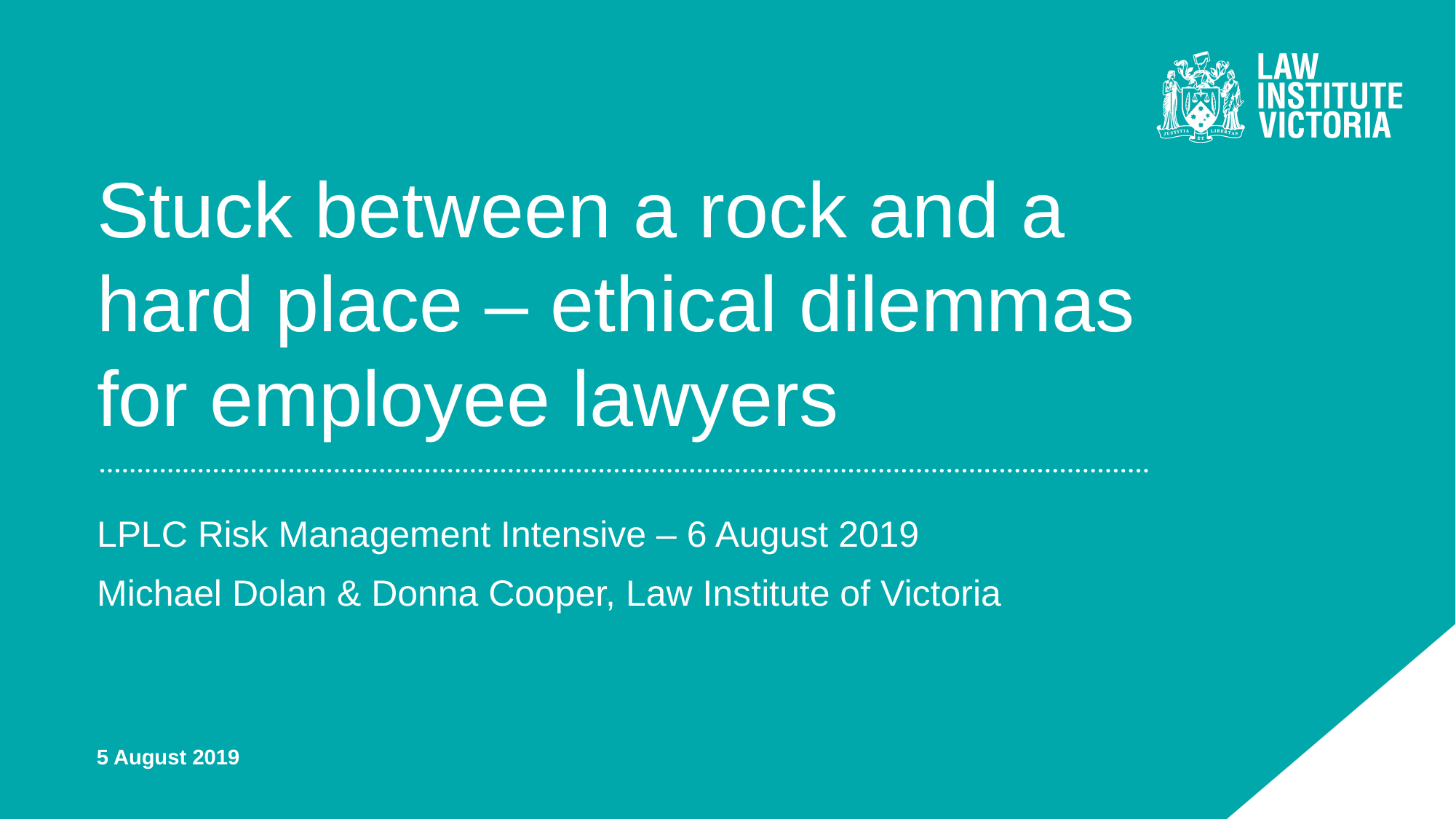

# Stuck between a rock and a hard place – ethical dilemmas for employee lawyers
LPLC Risk Management Intensive – 6 August 2019
Michael Dolan & Donna Cooper, Law Institute of Victoria